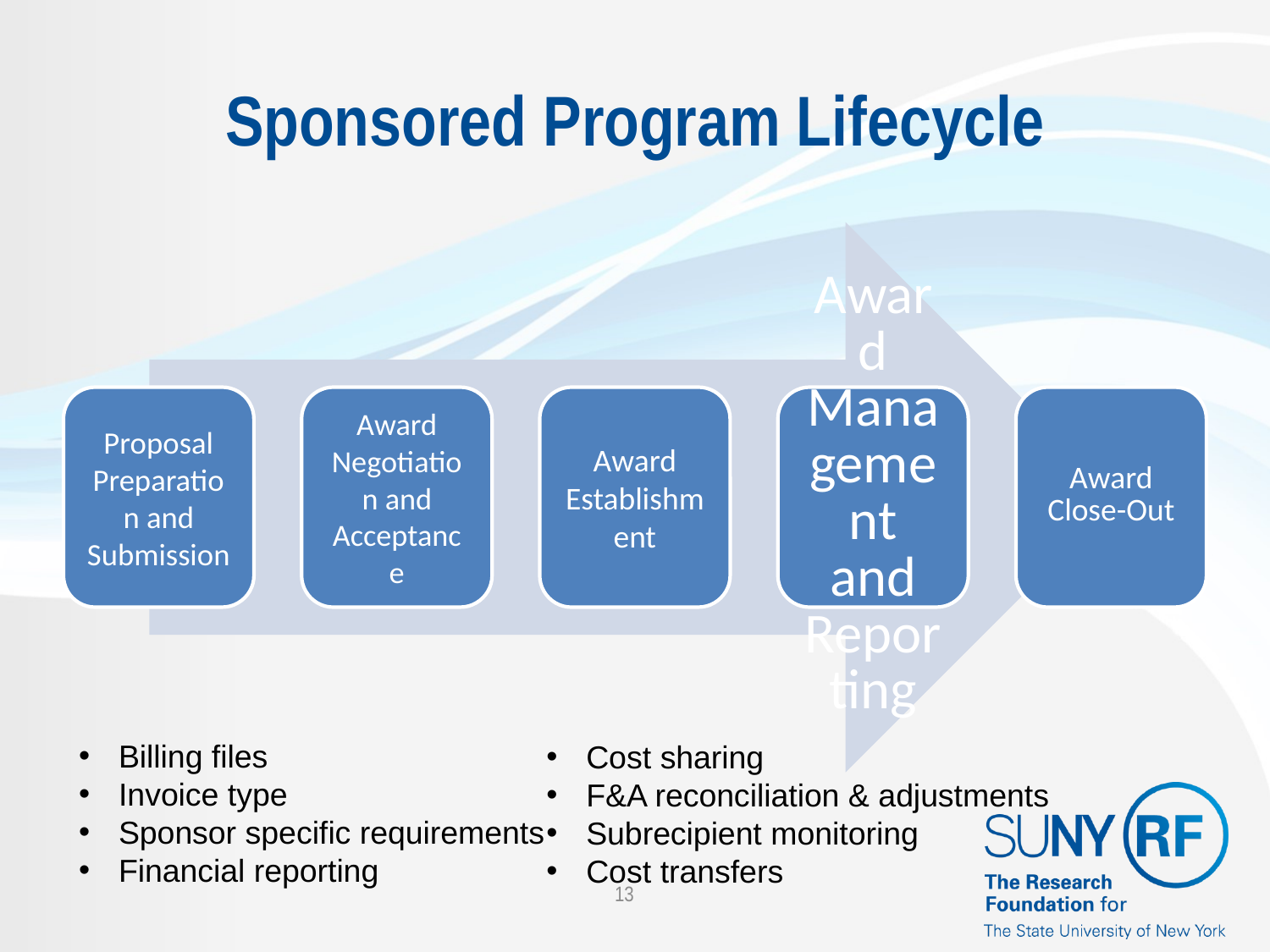

# Sponsored Program Lifecycle
Proposal Preparation and Submission
Award Negotiation and Acceptance
Award Management and Reporting
Award
Close-Out
Award Establishment
Billing files
Invoice type
Sponsor specific requirements
Financial reporting
Cost sharing
F&A reconciliation & adjustments
Subrecipient monitoring
Cost transfers
13